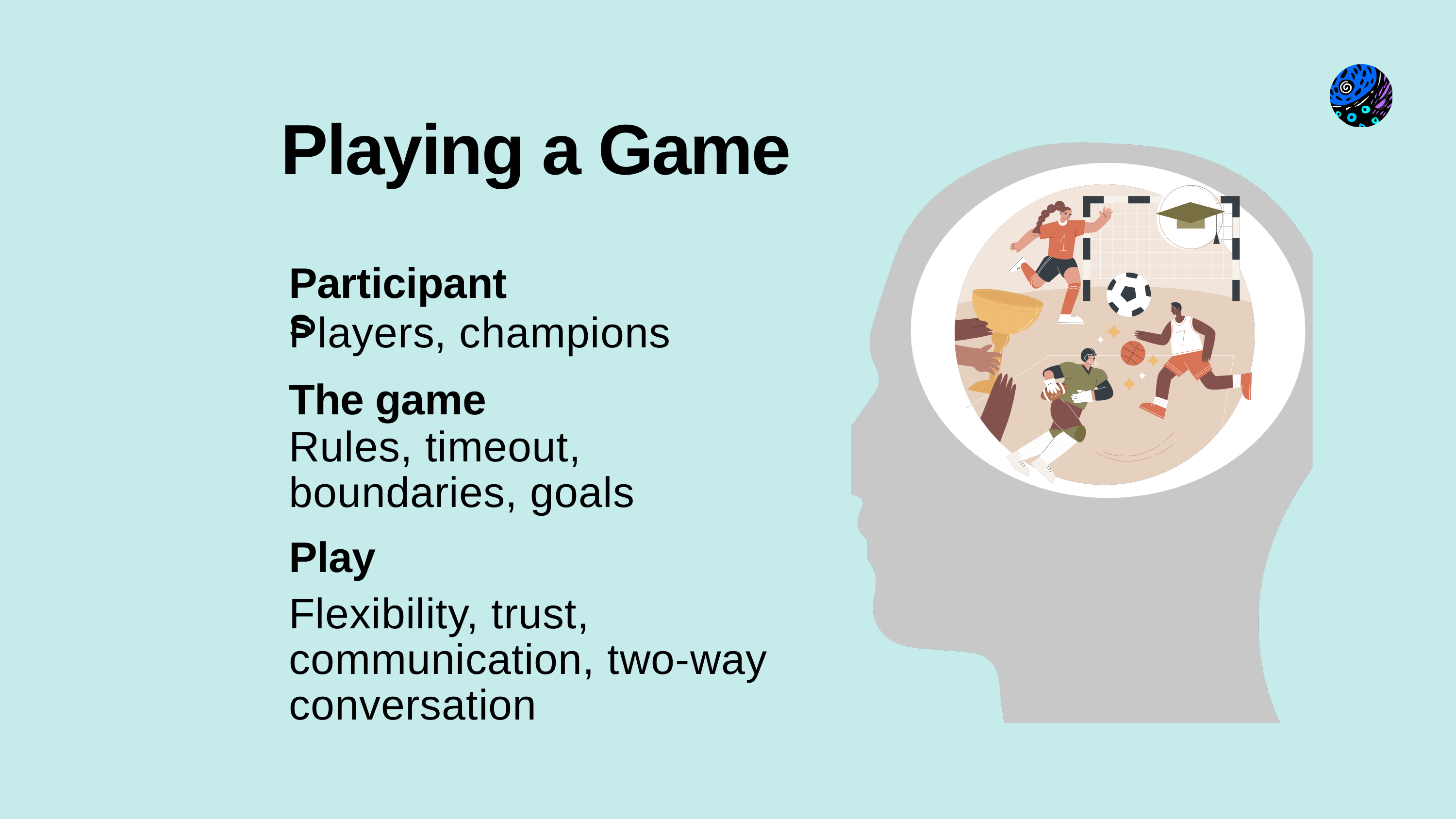

Playing a Game

Participants
Players, champions
The game
Rules, timeout, boundaries, goals
Play
Flexibility, trust, communication, two-way conversation